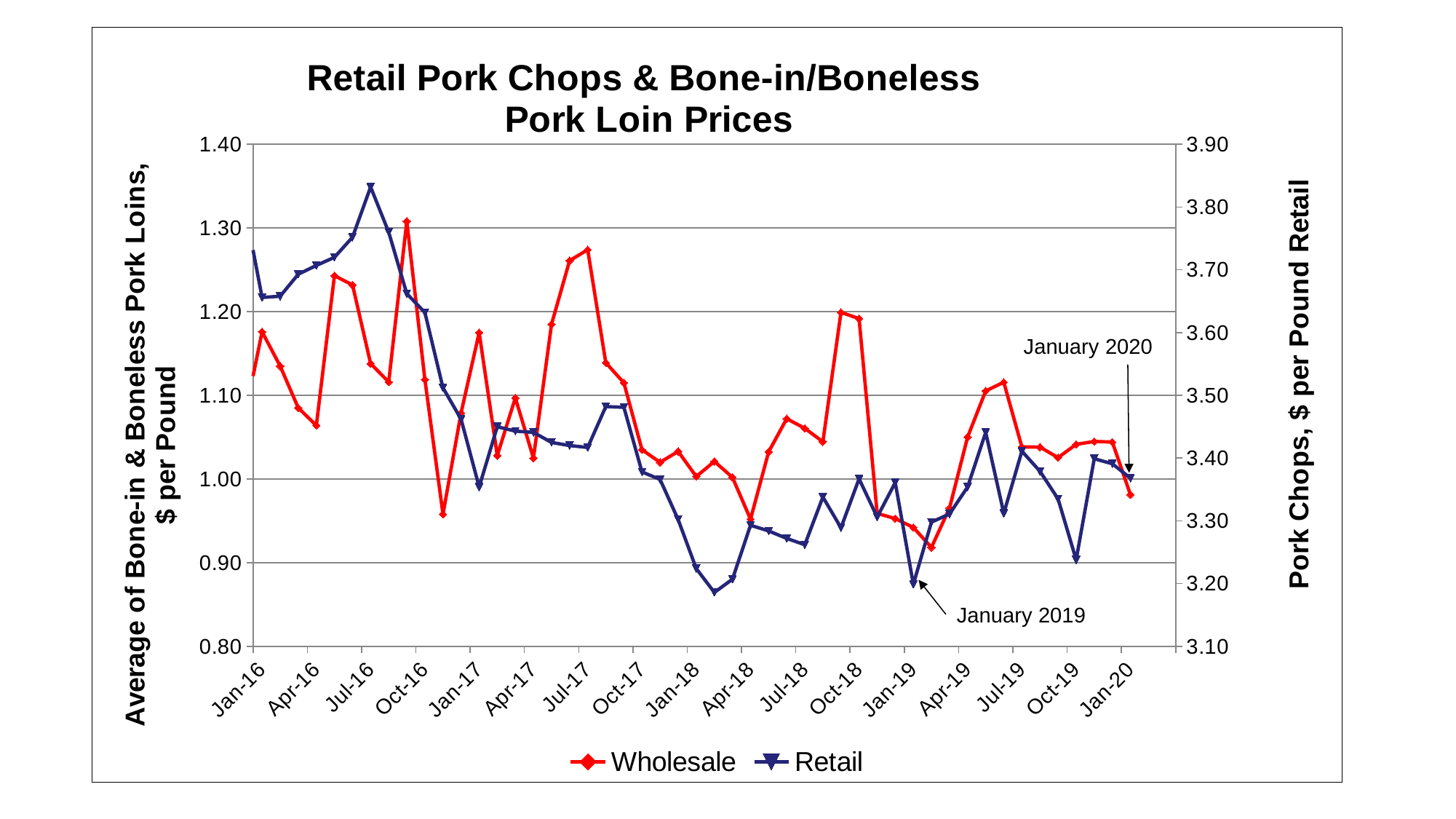

### Chart: Retail Pork Chops & Bone-in/Boneless
Pork Loin Prices

| Category | Wholesale | Retail |
|---|---|---|
| 38718 | None | None |
| 38749 | None | None |
| 38777 | None | None |
| 38808 | None | None |
| 38838 | None | None |
| 38869 | None | None |
| 38899 | None | None |
| 38930 | None | None |
| 38961 | None | None |
| 38991 | None | None |
| 39022 | None | None |
| 39052 | None | None |
| 39083 | None | None |
| 39114 | None | None |
| 39142 | None | None |
| 39173 | None | None |
| 39203 | None | None |
| 39234 | None | None |
| 39264 | None | None |
| 39295 | None | None |
| 39326 | None | None |
| 39356 | None | None |
| 39387 | None | None |
| 39417 | None | None |
| 39448 | None | None |
| 39479 | None | None |
| 39508 | None | None |
| 39539 | None | None |
| 39569 | None | None |
| 39600 | None | None |
| 39630 | None | None |
| 39661 | None | None |
| 39692 | None | None |
| 39722 | None | None |
| 39753 | None | None |
| 39783 | None | None |
| 39814 | None | None |
| 39845 | None | None |
| 39873 | None | None |
| 39904 | None | None |
| 39934 | None | None |
| 39965 | None | None |
| 39995 | None | None |
| 40026 | None | None |
| 40057 | None | None |
| 40087 | None | None |
| 40118 | None | None |
| 40148 | None | None |
| 40179 | None | None |
| 40210 | None | None |
| 40238 | None | None |
| 40269 | None | None |
| 40299 | None | None |
| 40330 | None | None |
| 40360 | None | None |
| 40391 | None | None |
| 40422 | None | None |
| 40452 | None | None |
| 40483 | None | None |
| 40513 | None | None |
| 40544 | None | None |
| 40575 | None | None |
| 40603 | None | None |
| 40634 | None | None |
| 40664 | None | None |
| 40695 | None | None |
| 40725 | None | None |
| 40756 | None | None |
| 40787 | None | None |
| 40817 | None | None |
| 40848 | None | None |
| 40878 | None | None |
| 40909 | None | None |
| 40940 | None | None |
| 40969 | None | None |
| 41000 | None | None |
| 41030 | None | None |
| 41061 | None | None |
| 41091 | None | None |
| 41122 | None | None |
| 41153 | None | None |
| 41183 | None | None |
| 41214 | None | None |
| 41244 | None | None |
| 41275 | None | None |
| 41306 | None | None |
| 41334 | None | None |
| 41365 | None | None |
| 41395 | None | None |
| 41426 | None | None |
| 41456 | None | None |
| 41487 | None | None |
| 41518 | None | None |
| 41548 | None | None |
| 41579 | None | None |
| 41609 | None | None |
| 41640 | 1.367 | 3.723 |
| 41671 | 1.481 | 3.659 |
| 41699 | 1.942 | 3.824 |
| 41730 | 1.686 | 4.044 |
| 41760 | 1.547 | 4.106 |
| 41791 | 1.697 | 4.024 |
| 41821 | 1.814 | 4.005 |
| 41852 | 1.607 | 4.172 |
| 41883 | 1.761 | 4.173 |
| 41913 | 1.793 | 4.174 |
| 41944 | 1.354 | 4.1 |
| 41974 | 1.382 | 4.056 |
| 42005 | 1.295 | 3.988 |
| 42036 | 1.18 | 3.962 |
| 42064 | 1.221 | 3.867 |
| 42095 | 1.209 | 3.813 |
| 42125 | 1.424 | 3.786 |
| 42156 | 1.27 | 3.824 |
| 42186 | 1.244 | 3.917 |
| 42217 | 1.246 | 3.863 |
| 42248 | 1.212 | 3.88 |
| 42278 | 1.322 | 3.875 |
| 42309 | 1.096 | 3.797 |
| 42339 | 1.07 | 3.807 |
| 42370 | 1.176 | 3.656 |
| 42401 | 1.135 | 3.658 |
| 42430 | 1.085 | 3.693 |
| 42461 | 1.064 | 3.707 |
| 42491 | 1.243 | 3.72 |
| 42522 | 1.232 | 3.752 |
| 42552 | 1.138 | 3.832 |
| 42583 | 1.116 | 3.76 |
| 42614 | 1.308 | 3.662 |
| 42644 | 1.119 | 3.632 |
| 42675 | 0.958 | 3.512 |
| 42705 | 1.079 | 3.462 |
| 42736 | 1.175 | 3.354 |
| 42767 | 1.028 | 3.45 |
| 42795 | 1.097 | 3.443 |
| 42826 | 1.025 | 3.441 |
| 42856 | 1.185 | 3.425 |
| 42887 | 1.261 | 3.42 |
| 42917 | 1.274 | 3.417 |
| 42948 | 1.139 | 3.482 |
| 42979 | 1.115 | 3.481 |
| 43009 | 1.035 | 3.378 |
| 43040 | 1.02 | 3.366 |
| 43070 | 1.033 | 3.302 |
| 43101 | 1.003 | 3.224 |
| 43132 | 1.021 | 3.186 |
| 43160 | 1.002 | 3.207 |
| 43191 | 0.952 | 3.293 |
| 43221 | 1.0324 | 3.284 |
| 43252 | 1.0721 | 3.272 |
| 43282 | 1.0606 | 3.262 |
| 43313 | 1.0445 | 3.338 |
| 43344 | 1.1992 | 3.289 |
| 43374 | 1.1917 | 3.367 |
| 43405 | 0.9589 | 3.306 |
| 43435 | 0.9528 | 3.361 |
| 43466 | 0.9421 | 3.199 |
| 43497 | 0.9183 | 3.298 |
| 43525 | 0.9653 | 3.311 |
| 43556 | 1.0502 | 3.354 |
| 43586 | 1.1053 | 3.441 |
| 43617 | 1.1157 | 3.312 |
| 43647 | 1.0383 | 3.411 |
| 43678 | 1.0382 | 3.379 |
| 43709 | 1.0256 | 3.335 |
| 43739 | 1.0414 | 3.238 |
| 43770 | 1.0449 | 3.399 |
| 43800 | 1.0442 | 3.391 |
| 43831 | 0.9813 | 3.368 |
| 43862 | None | None |
| 43891 | None | None |
| 43922 | None | None |
| 43952 | None | None |
| 43983 | None | None |
January 2020
January 2019